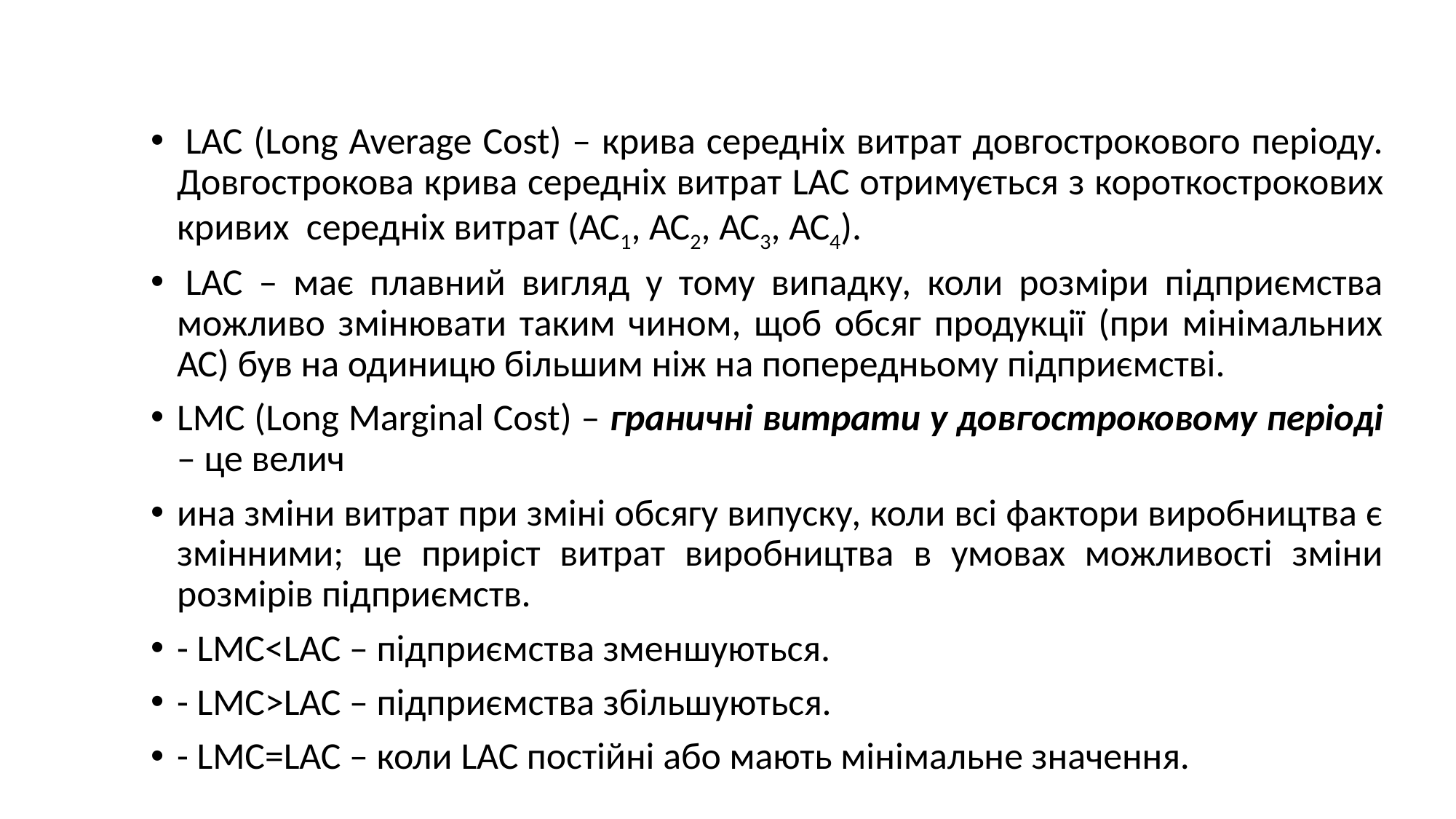

#
 LAC (Long Average Cost) – крива середніх витрат довгострокового періоду. Довгострокова крива середніх витрат LAC отримується з короткострокових кривих  середніх витрат (АС1, АС2, АС3, АС4).
 LAC – має плавний вигляд у тому випадку, коли розміри підприємства можливо змінювати таким чином, щоб обсяг продукції (при мінімальних АС) був на одиницю більшим ніж на попередньому підприємстві.
LMC (Long Marginal Cost) – граничні витрати у довгостроковому періоді – це велич
ина зміни витрат при зміні обсягу випуску, коли всі фактори виробництва є змінними; це приріст витрат виробництва в умовах можливості зміни розмірів підприємств.
- LMC<LAC – підприємства зменшуються.
- LMC>LAC – підприємства збільшуються.
- LMC=LAC – коли LAC постійні або мають мінімальне значення.